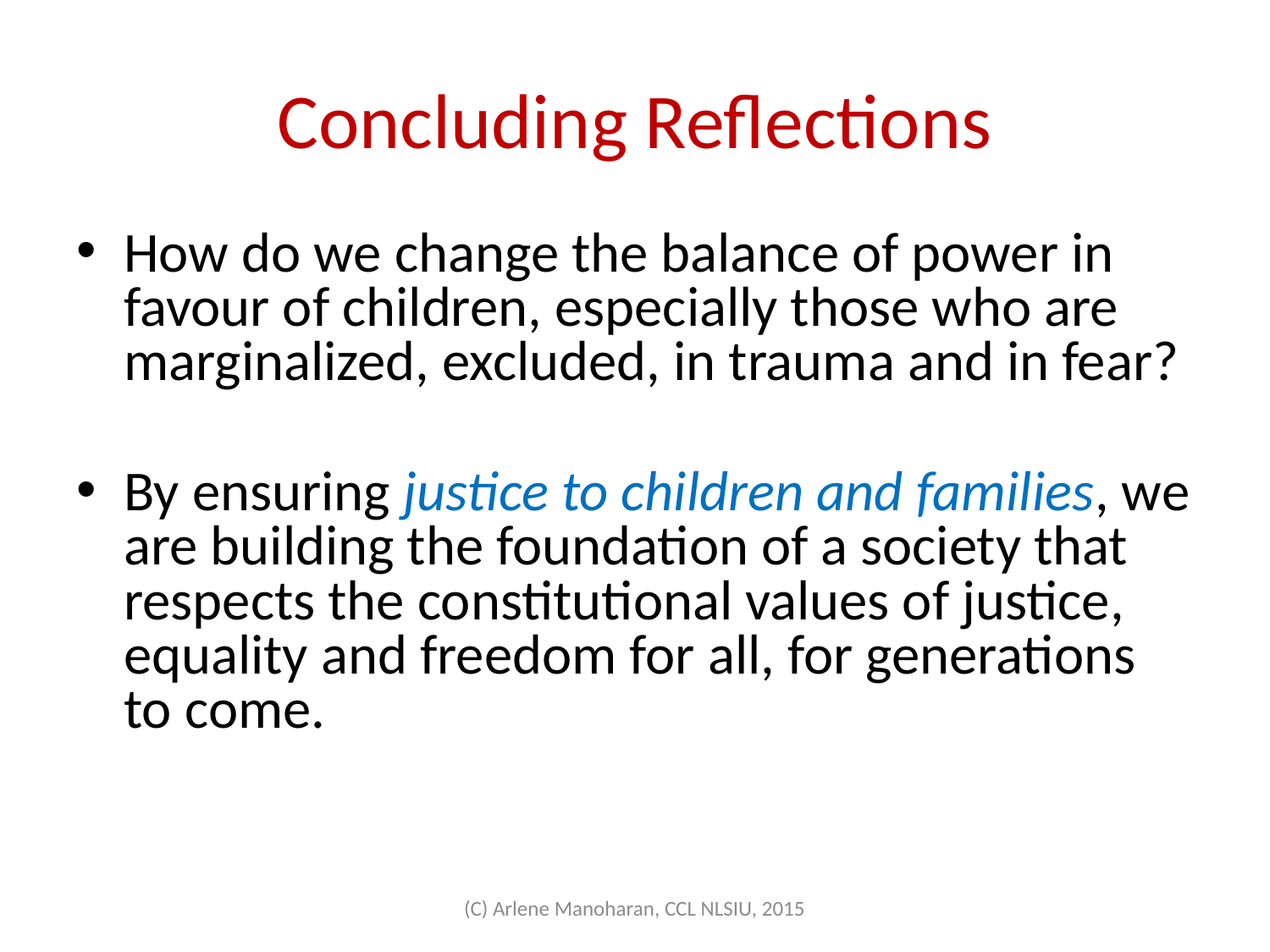

# Concluding Reflections
How do we change the balance of power in favour of children, especially those who are marginalized, excluded, in trauma and in fear?

By ensuring justice to children and families, we are building the foundation of a society that respects the constitutional values of justice, equality and freedom for all, for generations to come.
(C) Arlene Manoharan, CCL NLSIU, 2015